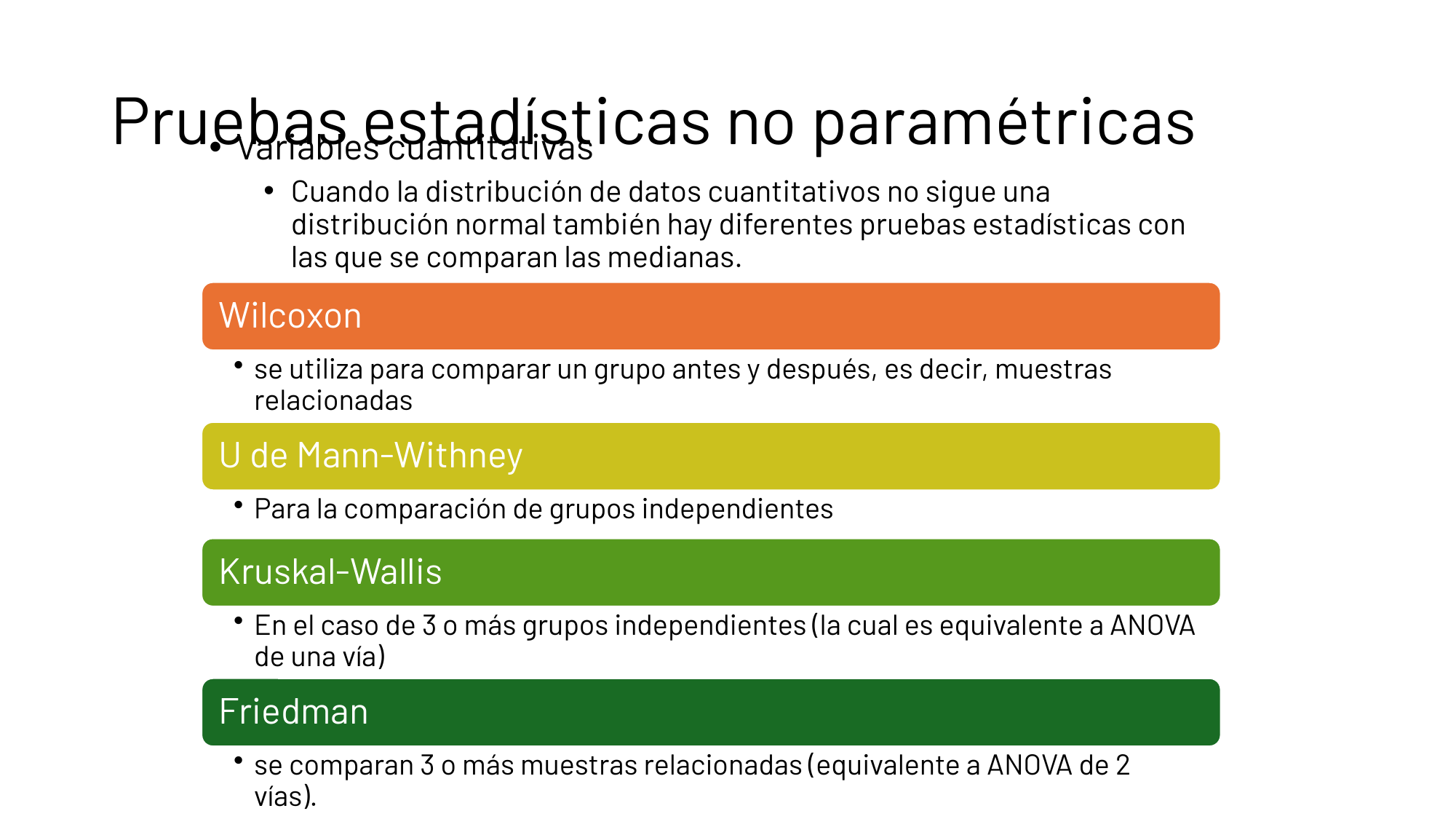

# Pruebas estadísticas no paramétricas
Variables cuantitativas
Cuando la distribución de datos cuantitativos no sigue una distribución normal también hay diferentes pruebas estadísticas con las que se comparan las medianas.
Wilcoxon
se utiliza para comparar un grupo antes y después, es decir, muestras relacionadas
U de Mann-Withney
Para la comparación de grupos independientes
Kruskal-Wallis
En el caso de 3 o más grupos independientes (la cual es equivalente a ANOVA de una vía)
Friedman
se comparan 3 o más muestras relacionadas (equivalente a ANOVA de 2 vías).